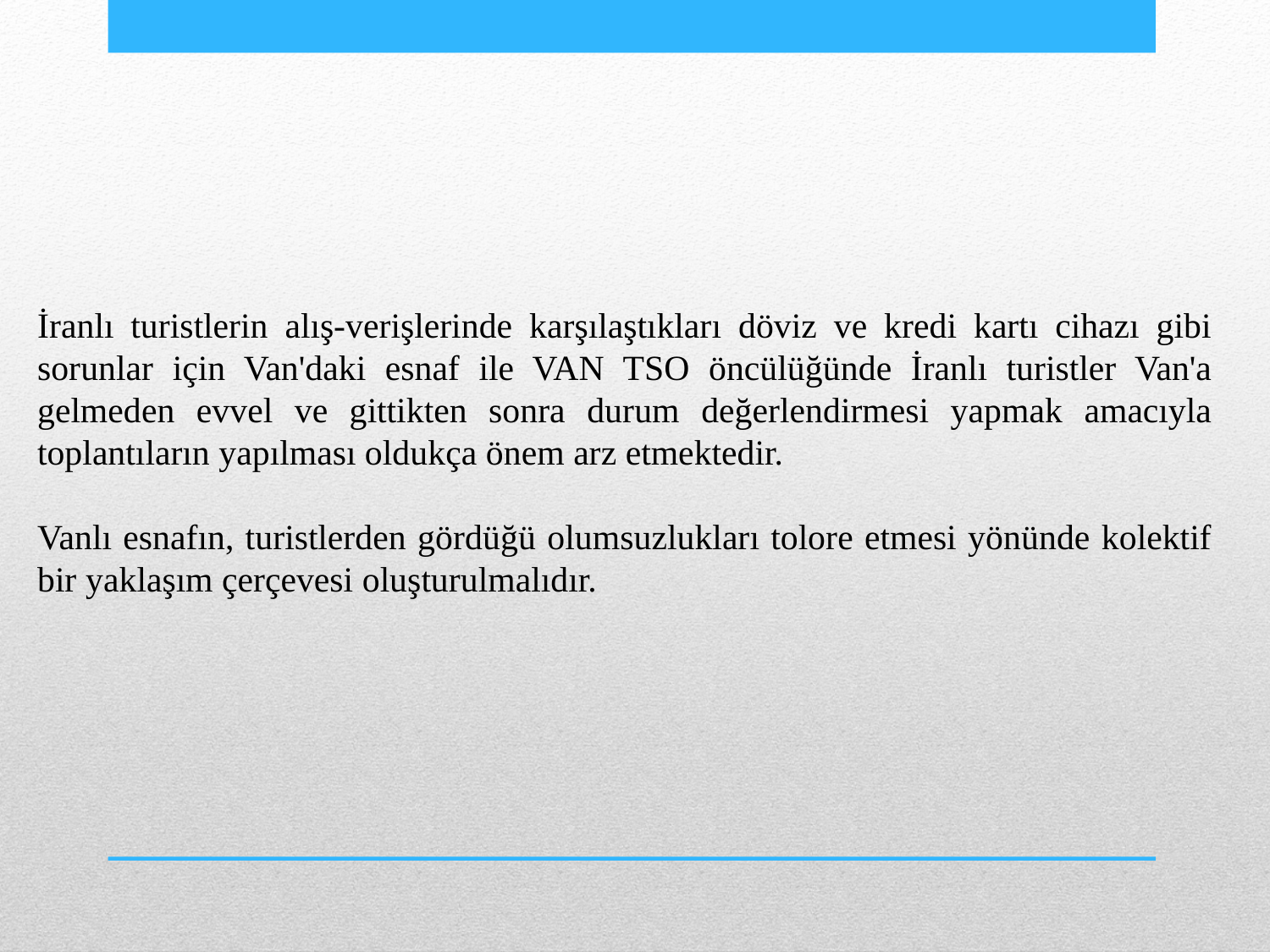

İranlı turistlerin alış-verişlerinde karşılaştıkları döviz ve kredi kartı cihazı gibi sorunlar için Van'daki esnaf ile VAN TSO öncülüğünde İranlı turistler Van'a gelmeden evvel ve gittikten sonra durum değerlendirmesi yapmak amacıyla toplantıların yapılması oldukça önem arz etmektedir.

Vanlı esnafın, turistlerden gördüğü olumsuzlukları tolore etmesi yönünde kolektif bir yaklaşım çerçevesi oluşturulmalıdır.